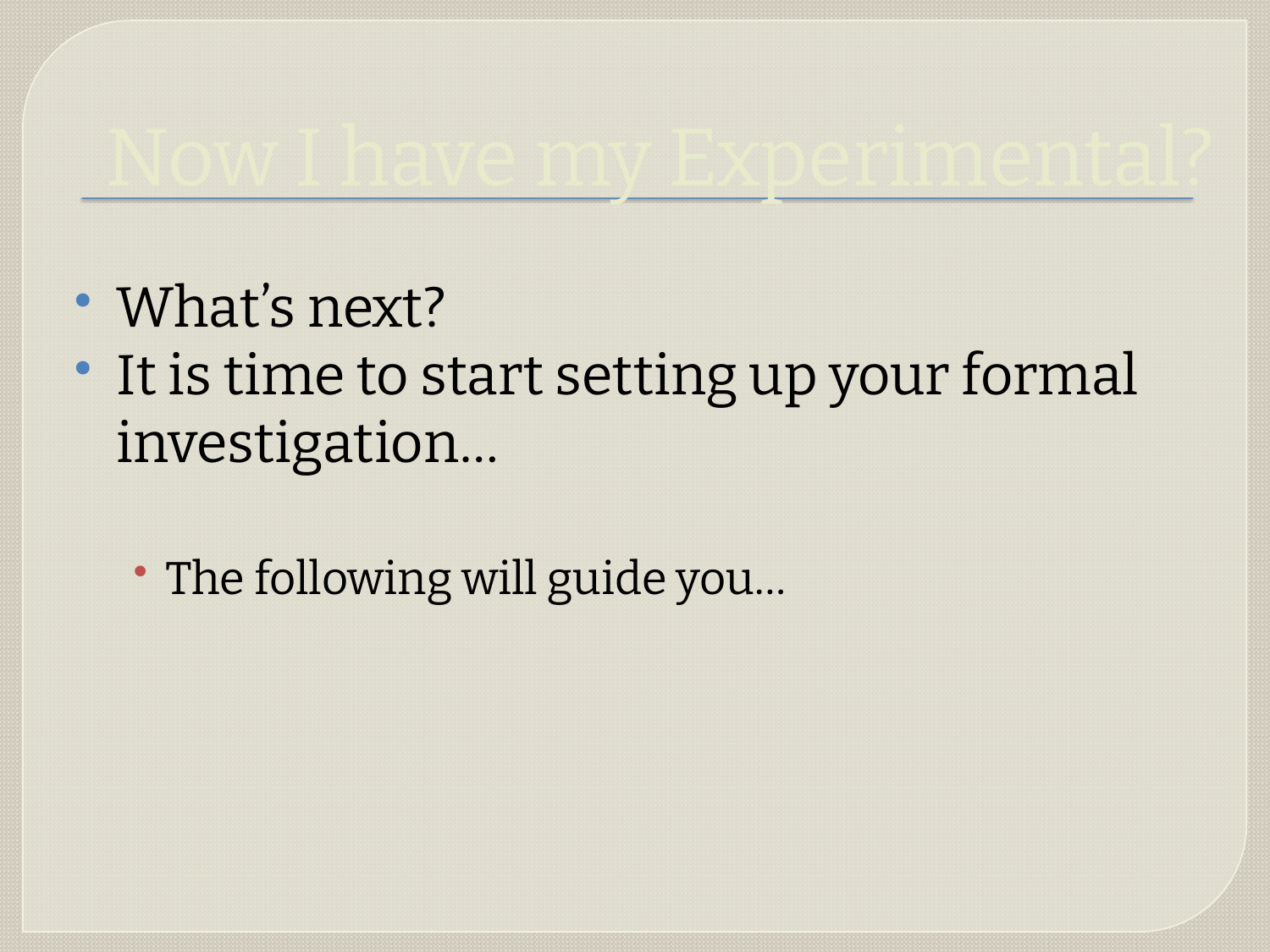

# Now I have my Experimental?
What’s next?
It is time to start setting up your formal investigation…

The following will guide you…